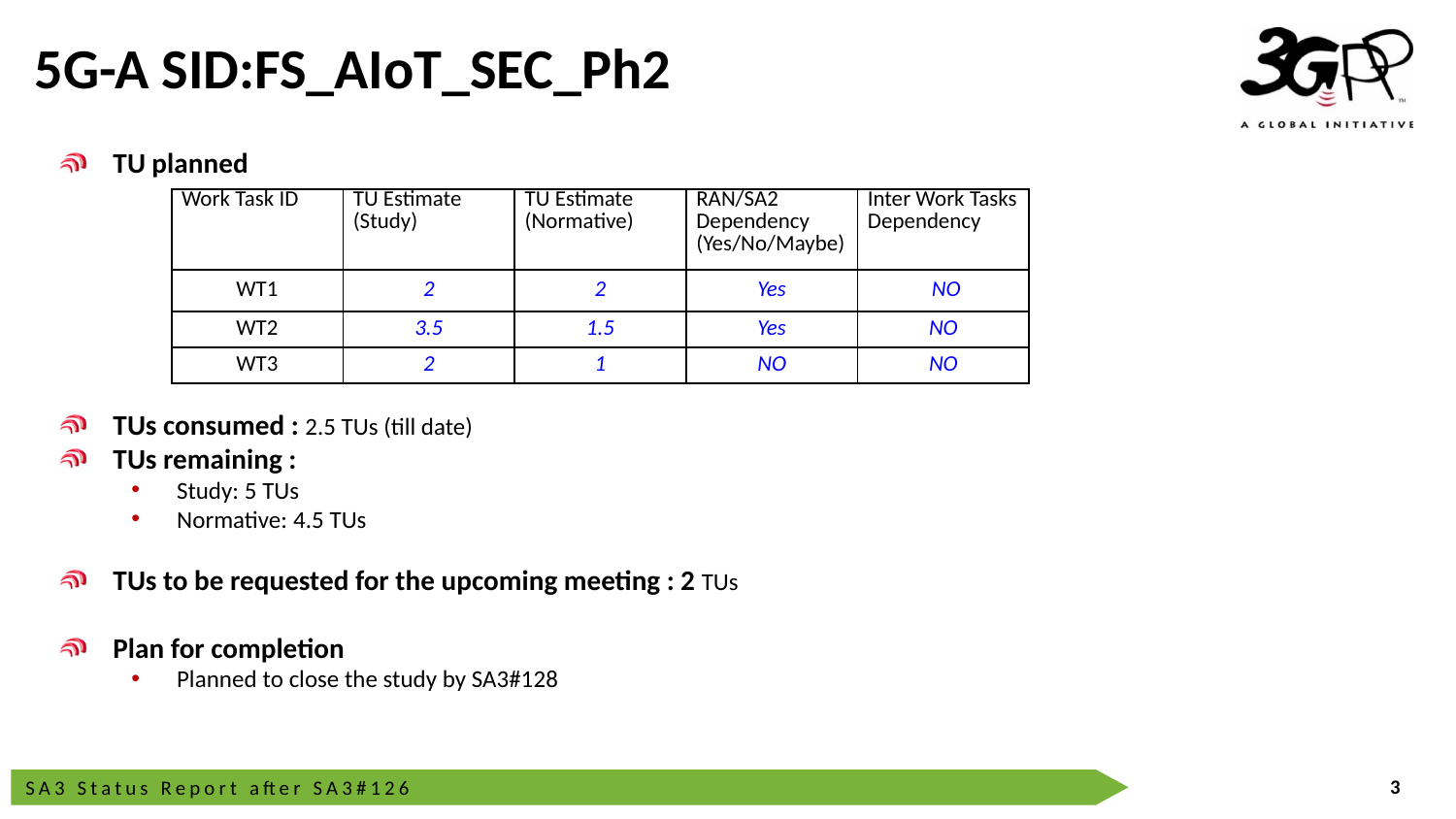

# 5G-A SID:FS_AIoT_SEC_Ph2
TU planned

TUs consumed : 2.5 TUs (till date)
TUs remaining :
Study: 5 TUs
Normative: 4.5 TUs

TUs to be requested for the upcoming meeting : 2 TUs

Plan for completion
Planned to close the study by SA3#128
| Work Task ID | TU Estimate (Study) | TU Estimate (Normative) | RAN/SA2 Dependency (Yes/No/Maybe) | Inter Work Tasks Dependency |
| --- | --- | --- | --- | --- |
| WT1 | 2 | 2 | Yes | NO |
| WT2 | 3.5 | 1.5 | Yes | NO |
| WT3 | 2 | 1 | NO | NO |